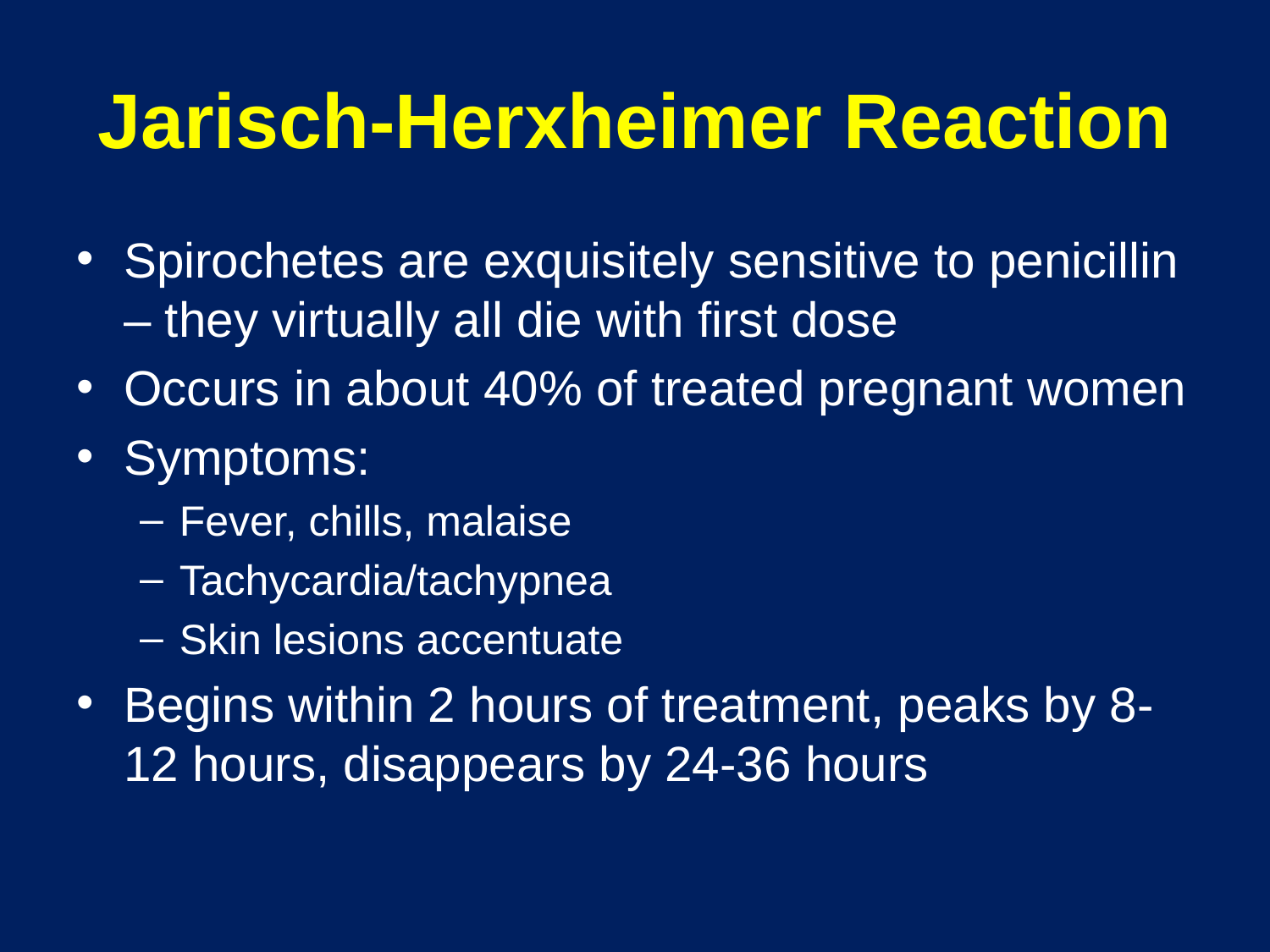

# Jarisch-Herxheimer Reaction
Spirochetes are exquisitely sensitive to penicillin – they virtually all die with first dose
Occurs in about 40% of treated pregnant women
Symptoms:
Fever, chills, malaise
Tachycardia/tachypnea
Skin lesions accentuate
Begins within 2 hours of treatment, peaks by 8-12 hours, disappears by 24-36 hours